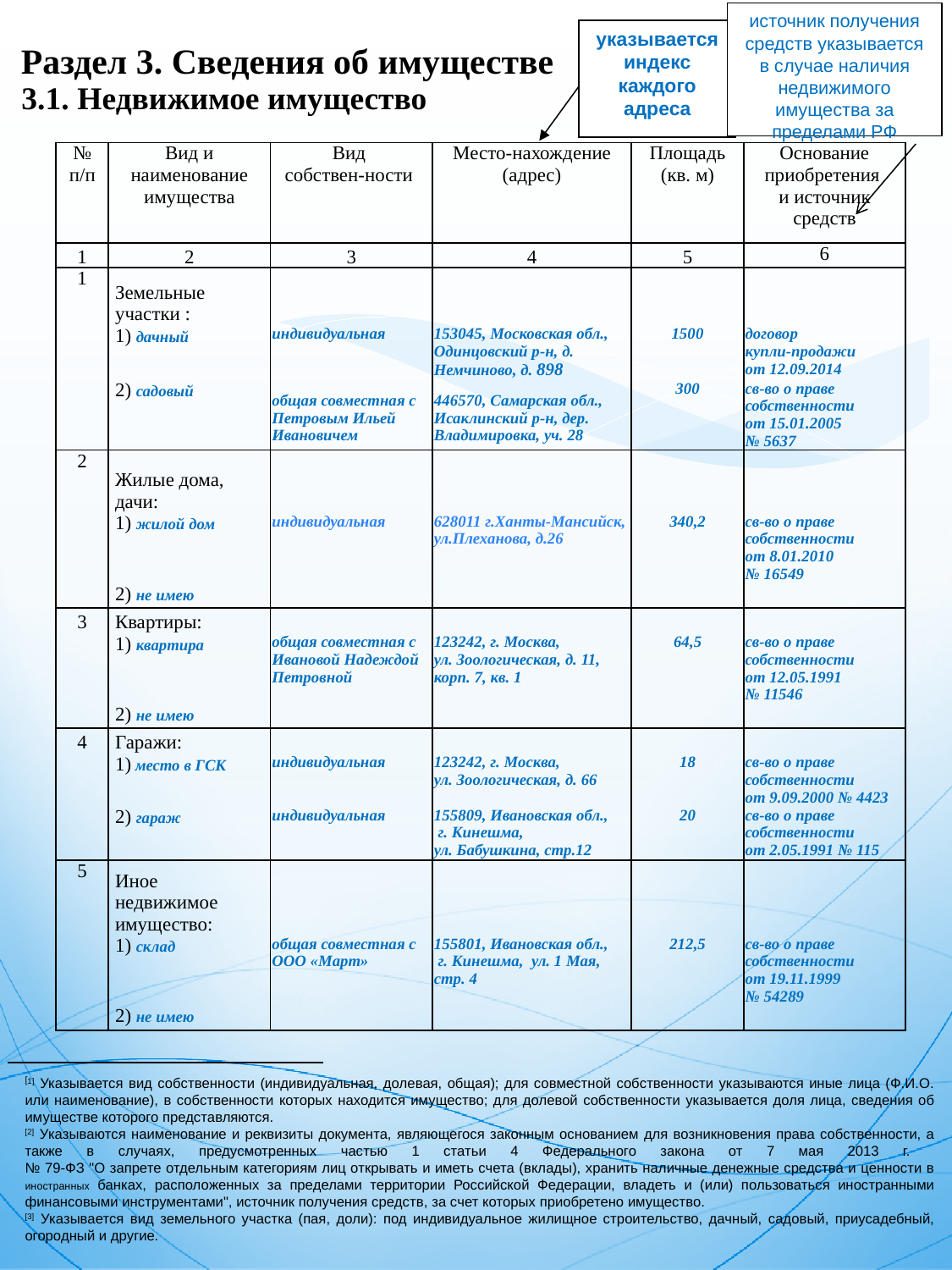

Раздел 3. Сведения об имуществе

источник получения средств указывается в случае наличия недвижимого имущества за пределами РФ
указывается индекс каждого адреса
3.1. Недвижимое имущество

| № п/п | Вид и наименование имущества | Вид собствен-ности | Место-нахождение (адрес) | Площадь (кв. м) | Основание приобретения и источник средств |
| --- | --- | --- | --- | --- | --- |
| 1 | 2 | 3 | 4 | 5 | 6 |
| 1 | Земельные участки : |  |  |  |  |
|  | 1) дачный | индивидуальная | 153045, Московская обл., Одинцовский р-н, д. Немчиново, д. 898 | 1500 | договор купли-продажи от 12.09.2014 |
|  | 2) садовый | общая совместная с Петровым Ильей Ивановичем | 446570, Самарская обл., Исаклинский р-н, дер. Владимировка, уч. 28 | 300 | св-во о праве собственности от 15.01.2005 № 5637 |
| 2 | Жилые дома, дачи: |  |  |  |  |
|  | 1) жилой дом | индивидуальная | 628011 г.Ханты-Мансийск, ул.Плеханова, д.26 | 340,2 | св-во о праве собственности от 8.01.2010 № 16549 |
|  | 2) не имею |  |  |  |  |
| 3 | Квартиры: |  |  |  |  |
|  | 1) квартира | общая совместная с Ивановой Надеждой Петровной | 123242, г. Москва, ул. Зоологическая, д. 11, корп. 7, кв. 1 | 64,5 | св-во о праве собственности от 12.05.1991 № 11546 |
|  | 2) не имею |  |  |  |  |
| 4 | Гаражи: |  |  |  |  |
|  | 1) место в ГСК | индивидуальная | 123242, г. Москва, ул. Зоологическая, д. 66 | 18 | св-во о праве собственности от 9.09.2000 № 4423 |
|  | 2) гараж | индивидуальная | 155809, Ивановская обл., г. Кинешма, ул. Бабушкина, стр.12 | 20 | св-во о праве собственности от 2.05.1991 № 115 |
| 5 | Иное недвижимое имущество: |  |  |  |  |
|  | 1) склад | общая совместная с ООО «Март» | 155801, Ивановская обл., г. Кинешма, ул. 1 Мая, стр. 4 | 212,5 | св-во о праве собственности от 19.11.1999 № 54289 |
|  | 2) не имею |  |  |  |  |

[1] Указывается вид собственности (индивидуальная, долевая, общая); для совместной собственности указываются иные лица (Ф.И.О. или наименование), в собственности которых находится имущество; для долевой собственности указывается доля лица, сведения об имуществе которого представляются.
[2] Указываются наименование и реквизиты документа, являющегося законным основанием для возникновения права собственности, а также в случаях, предусмотренных частью 1 статьи 4 Федерального закона от 7 мая 2013 г.
№ 79-ФЗ "О запрете отдельным категориям лиц открывать и иметь счета (вклады), хранить наличные денежные средства и ценности в иностранных банках, расположенных за пределами территории Российской Федерации, владеть и (или) пользоваться иностранными финансовыми инструментами", источник получения средств, за счет которых приобретено имущество.
[3] Указывается вид земельного участка (пая, доли): под индивидуальное жилищное строительство, дачный, садовый, приусадебный, огородный и другие.